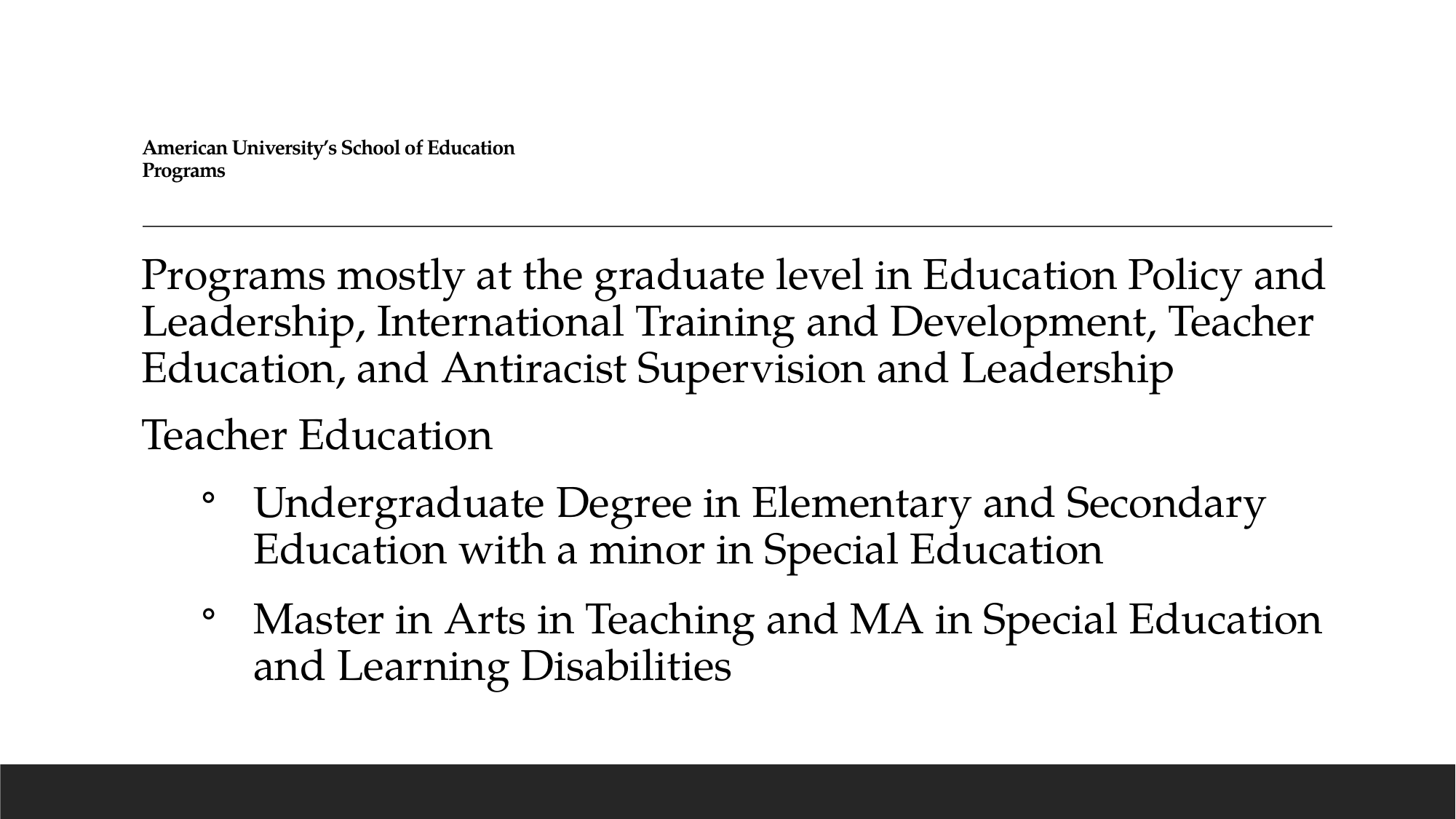

# on American University’s School of Education Programs
Programs mostly at the graduate level in Education Policy and Leadership, International Training and Development, Teacher Education, and Antiracist Supervision and Leadership
Teacher Education
Undergraduate Degree in Elementary and Secondary Education with a minor in Special Education
Master in Arts in Teaching and MA in Special Education and Learning Disabilities